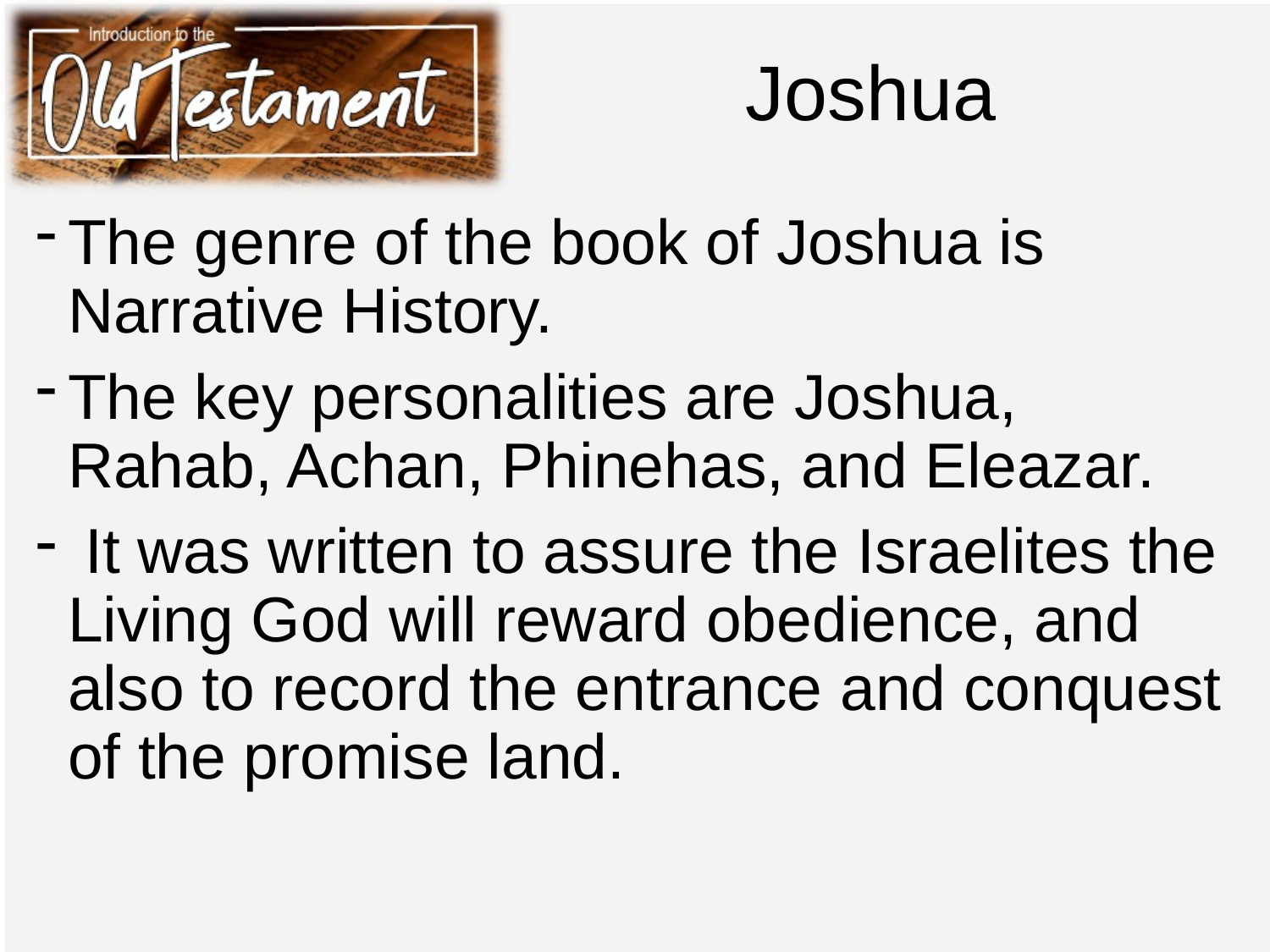

# Joshua
The genre of the book of Joshua is Narrative History.
The key personalities are Joshua, Rahab, Achan, Phinehas, and Eleazar.
 It was written to assure the Israelites the Living God will reward obedience, and also to record the entrance and conquest of the promise land.